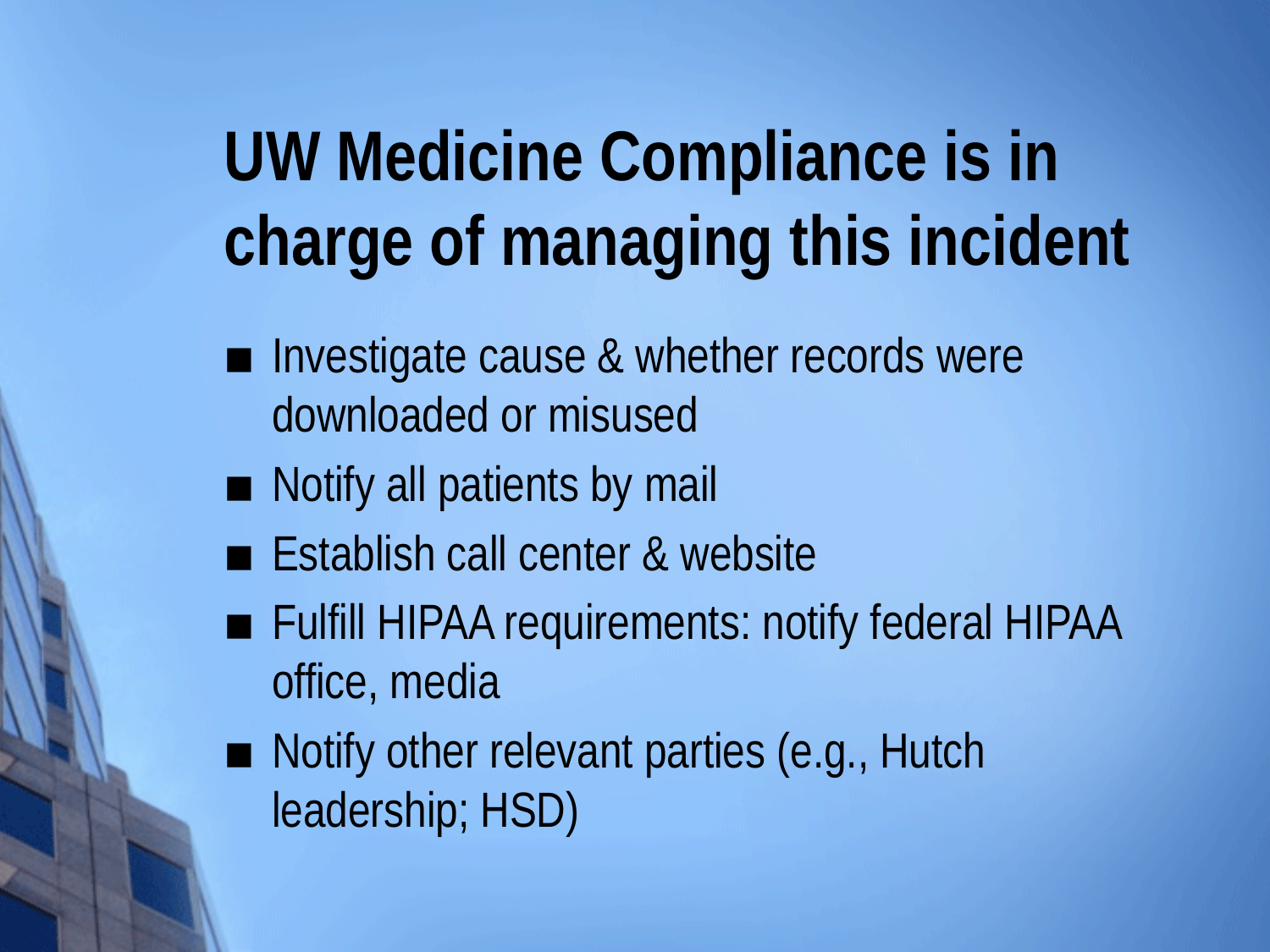

# UW Medicine Compliance is in charge of managing this incident
Investigate cause & whether records were downloaded or misused
Notify all patients by mail
Establish call center & website
Fulfill HIPAA requirements: notify federal HIPAA office, media
Notify other relevant parties (e.g., Hutch leadership; HSD)